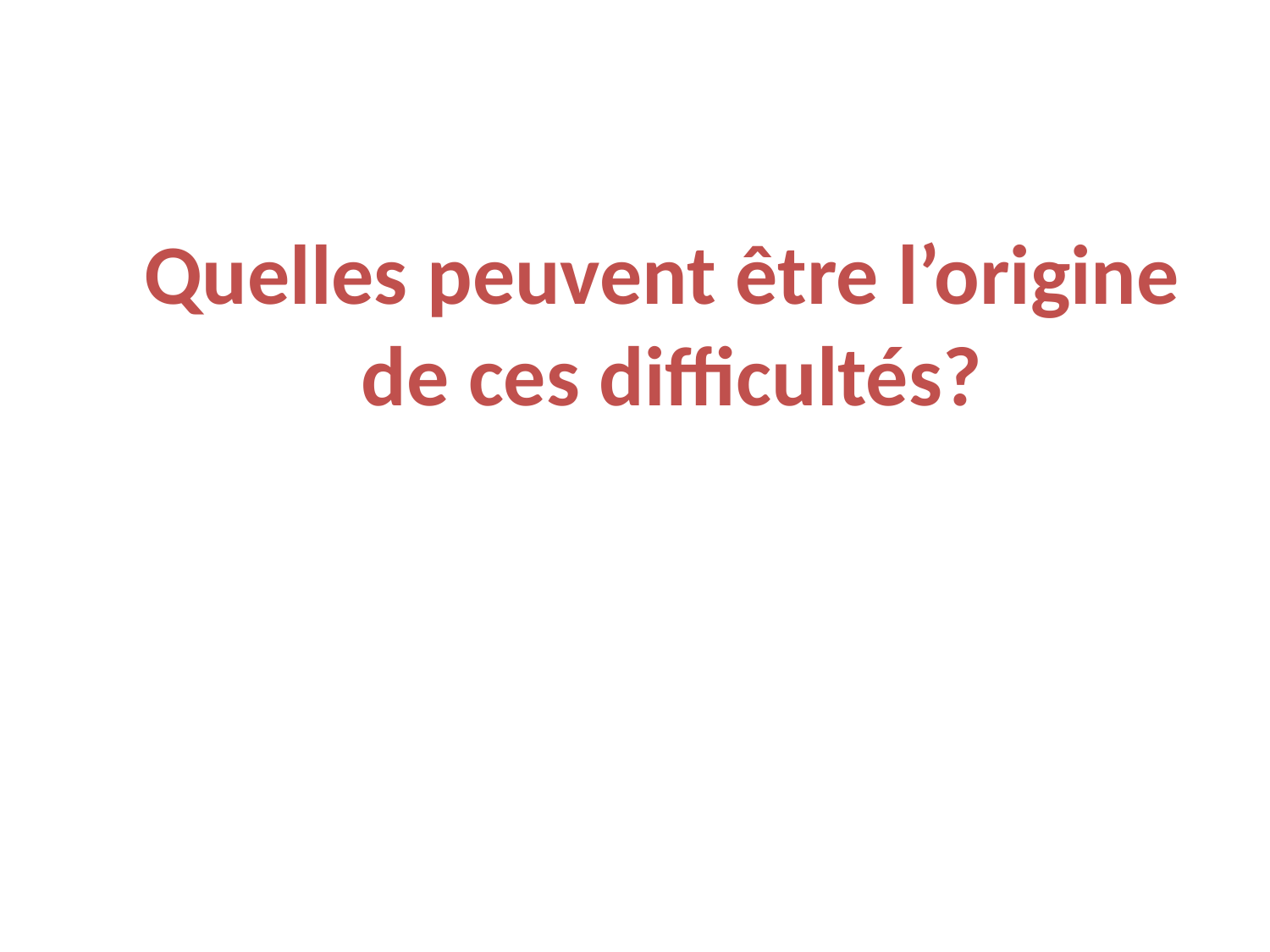

Quelles peuvent être l’origine
de ces difficultés?